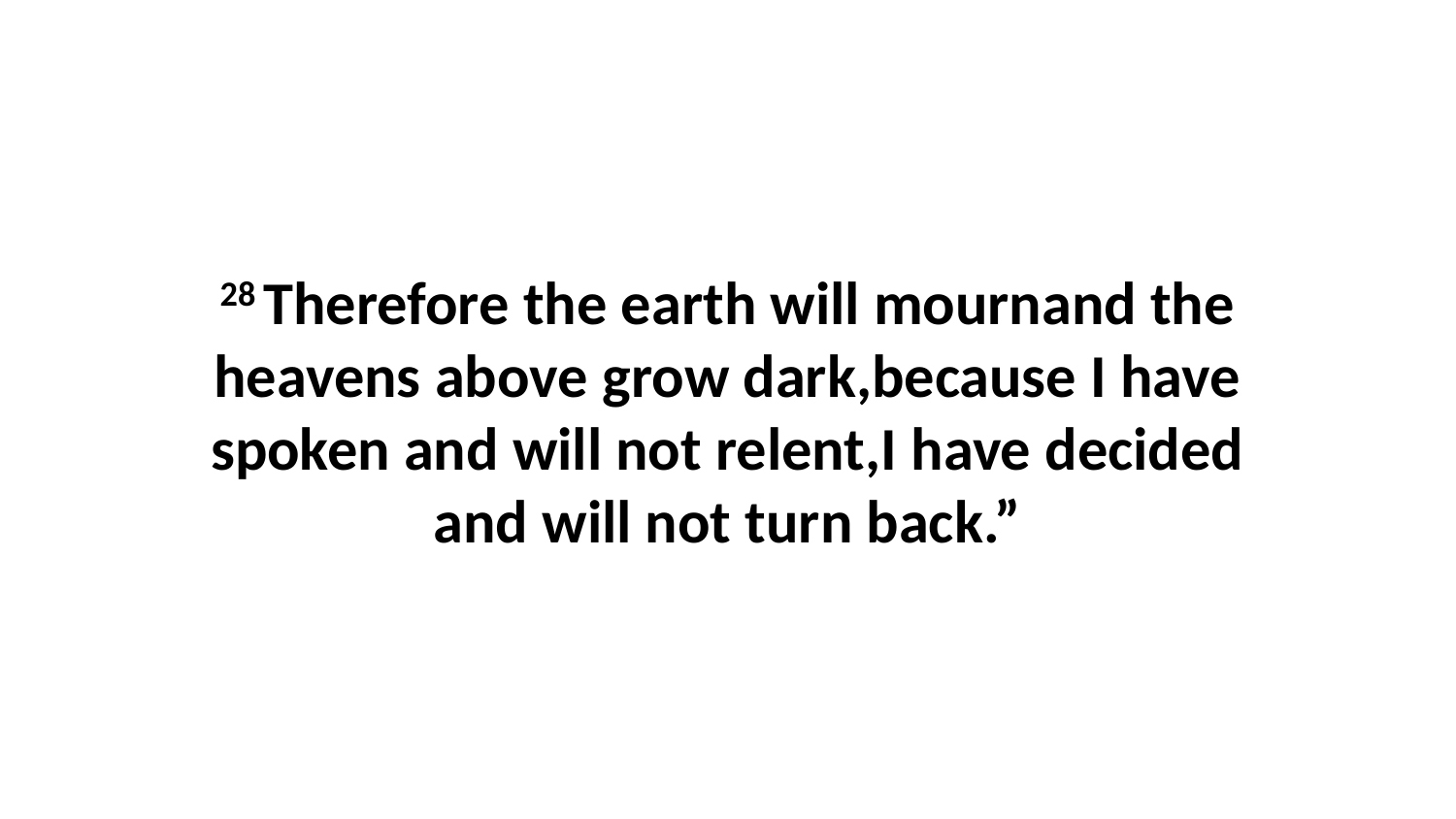

28 Therefore the earth will mournand the heavens above grow dark,because I have spoken and will not relent,I have decided and will not turn back.”